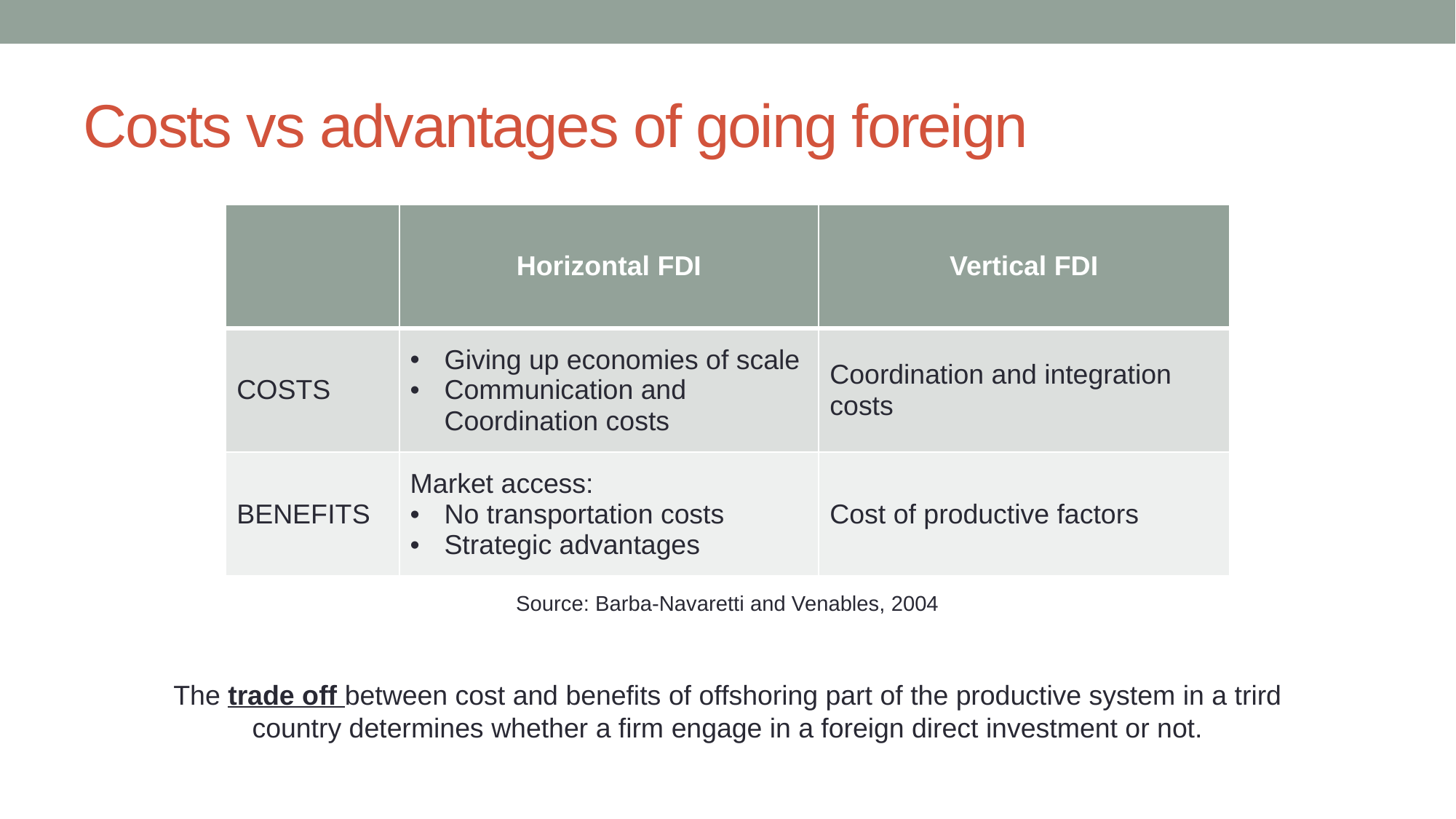

# Costs vs advantages of going foreign
|  | Horizontal FDI | Vertical FDI |
| --- | --- | --- |
| COSTS | Giving up economies of scale Communication and Coordination costs | Coordination and integration costs |
| BENEFITS | Market access: No transportation costs Strategic advantages | Cost of productive factors |
Source: Barba-Navaretti and Venables, 2004
The trade off between cost and benefits of offshoring part of the productive system in a trird country determines whether a firm engage in a foreign direct investment or not.